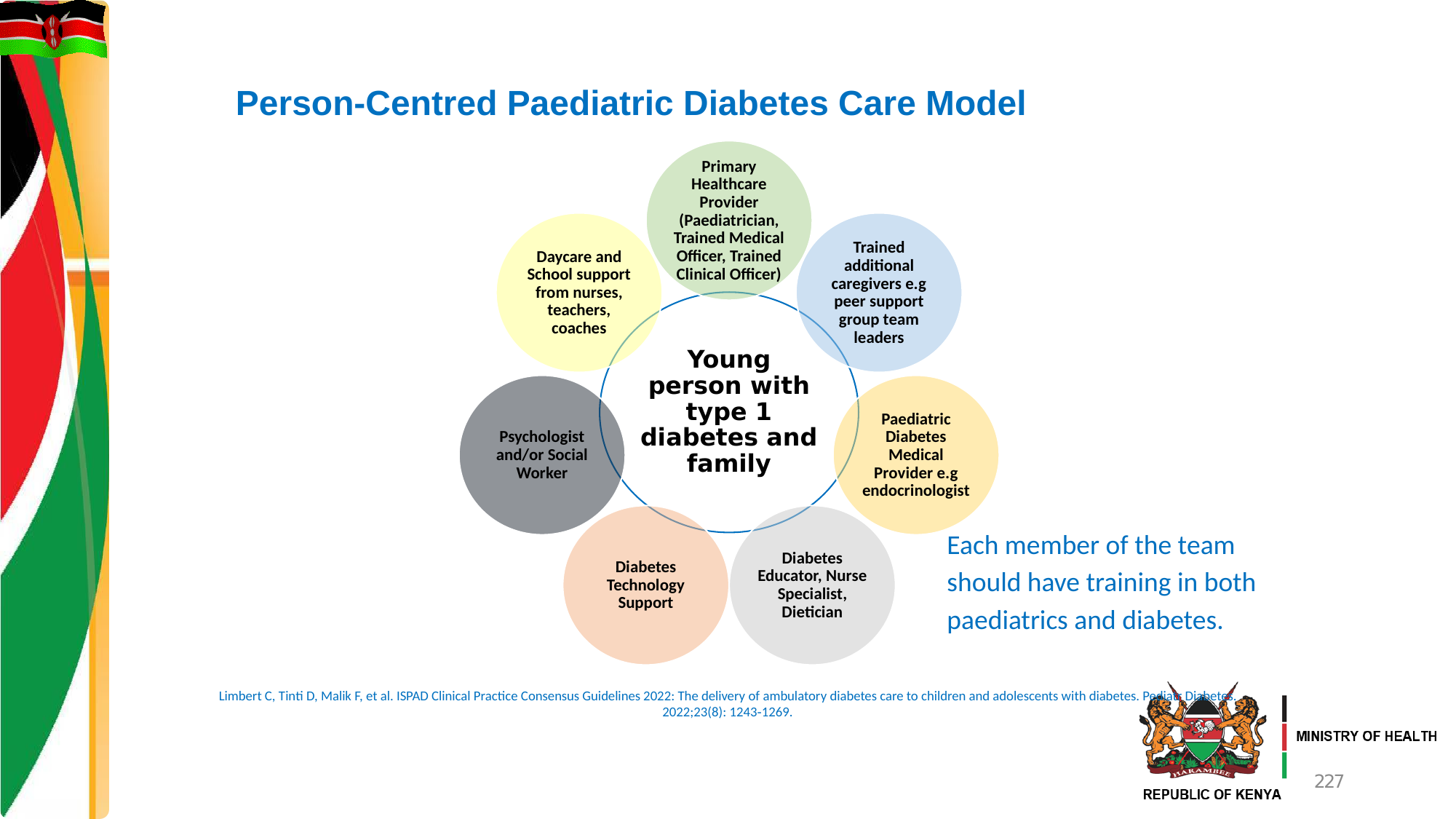

# Person-Centred Paediatric Diabetes Care Model
Young person with type 1 diabetes and family
Primary Healthcare Provider (Paediatrician, Trained Medical Officer, Trained Clinical Officer)
Trained additional caregivers e.g peer support group team leaders
Paediatric Diabetes Medical Provider e.g endocrinologist
Diabetes Educator, Nurse Specialist, Dietician
Diabetes Technology Support
Psychologist and/or Social Worker
Daycare and School support from nurses, teachers, coaches
Each member of the team should have training in both paediatrics and diabetes.
Limbert C, Tinti D, Malik F, et al. ISPAD Clinical Practice Consensus Guidelines 2022: The delivery of ambulatory diabetes care to children and adolescents with diabetes. Pediatr Diabetes. 2022;23(8): 1243‐1269.
227